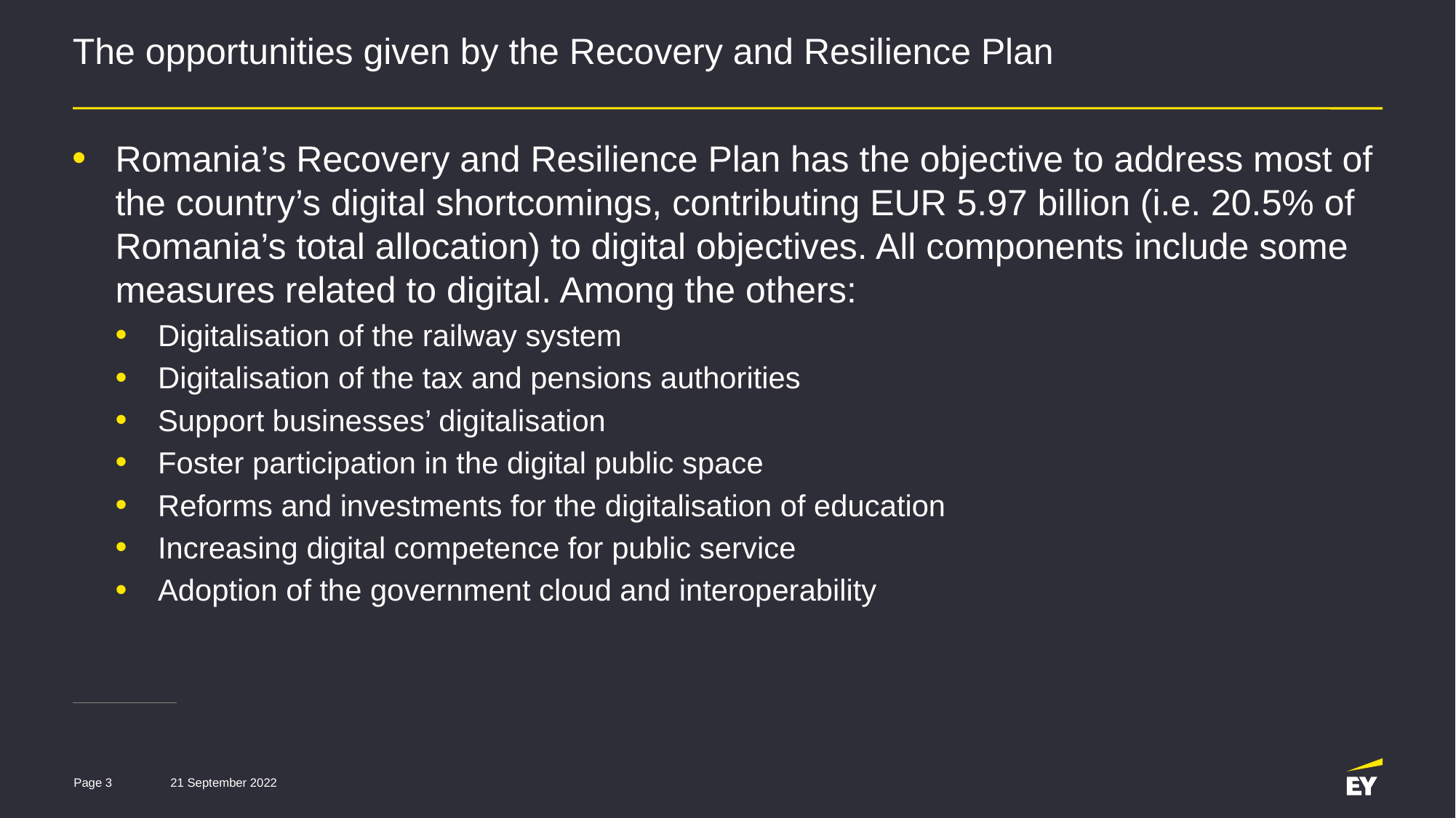

# The opportunities given by the Recovery and Resilience Plan
Romania’s Recovery and Resilience Plan has the objective to address most of the country’s digital shortcomings, contributing EUR 5.97 billion (i.e. 20.5% of Romania’s total allocation) to digital objectives. All components include some measures related to digital. Among the others:
Digitalisation of the railway system
Digitalisation of the tax and pensions authorities
Support businesses’ digitalisation
Foster participation in the digital public space
Reforms and investments for the digitalisation of education
Increasing digital competence for public service
Adoption of the government cloud and interoperability
Page 3
21 September 2022